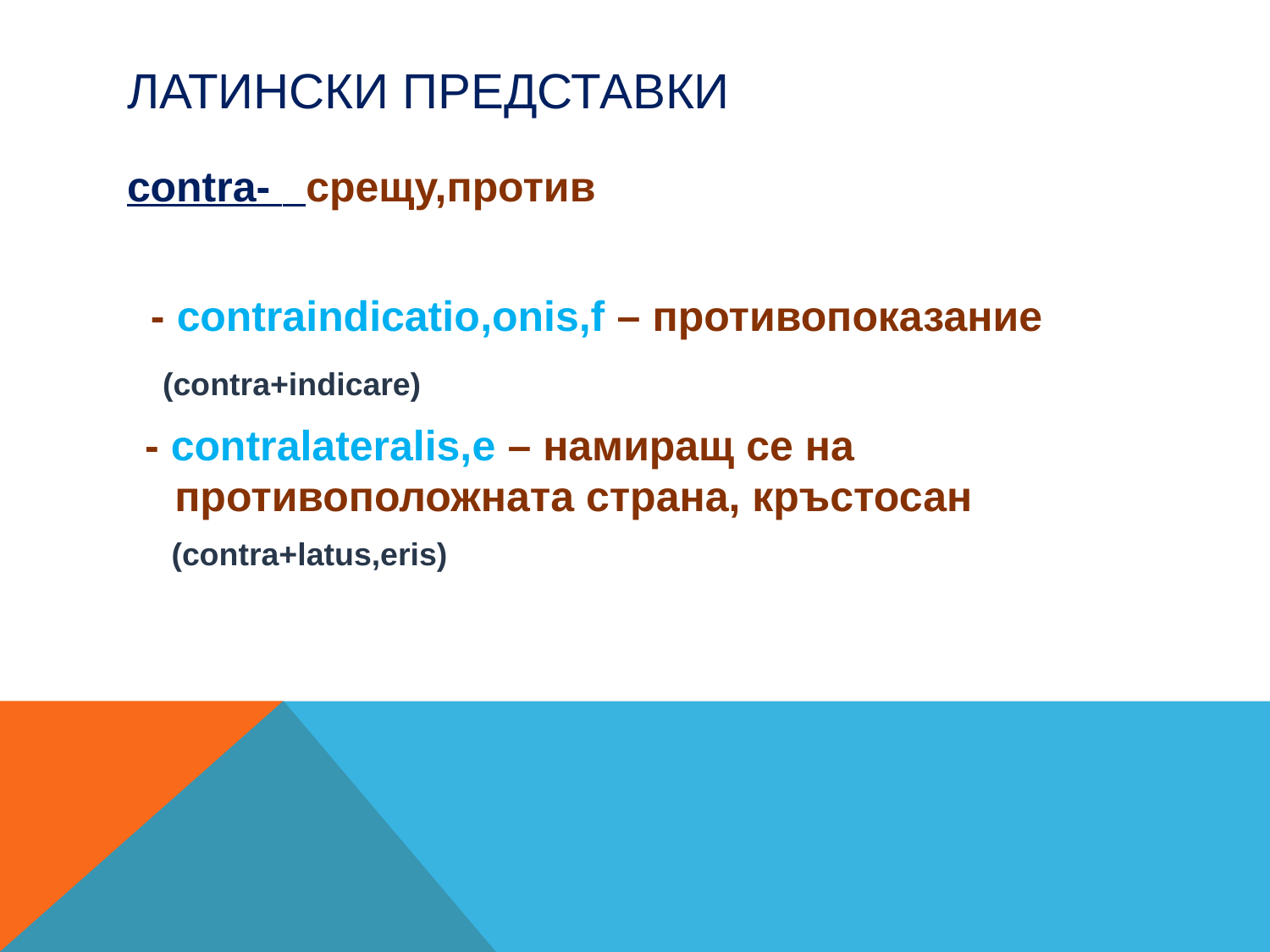

# Латински представки
contra-   срещу,против

  - contraindicatio,onis,f – противопоказание
   (contra+indicare)
  - contralateralis,e – намиращ се на противоположната страна, кръстосан
     (contra+latus,eris)